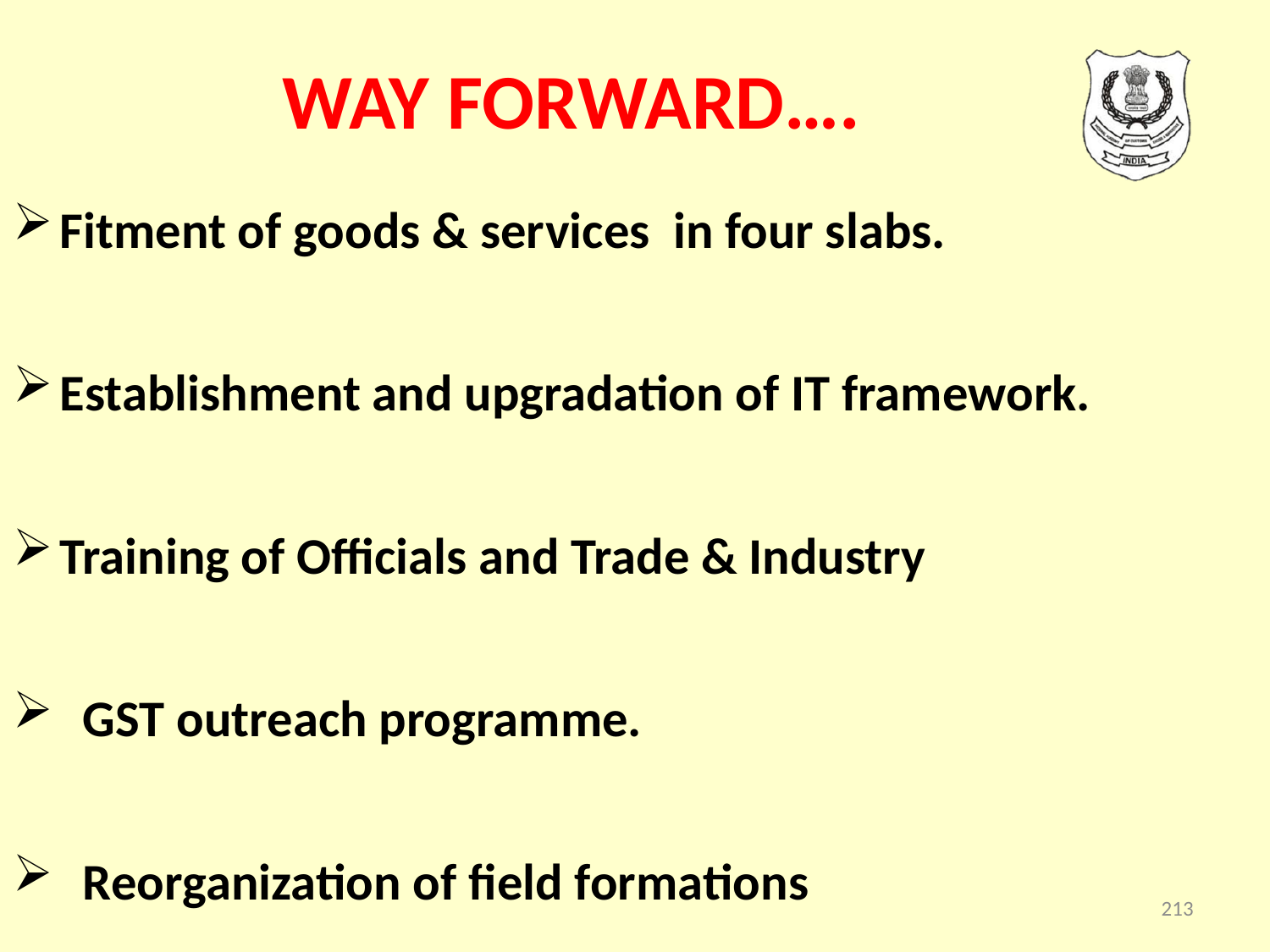

WAY FORWARD….
Fitment of goods & services  in four slabs.

Establishment and upgradation of IT framework.

Training of Officials and Trade & Industry

  GST outreach programme.

  Reorganization of field formations
213